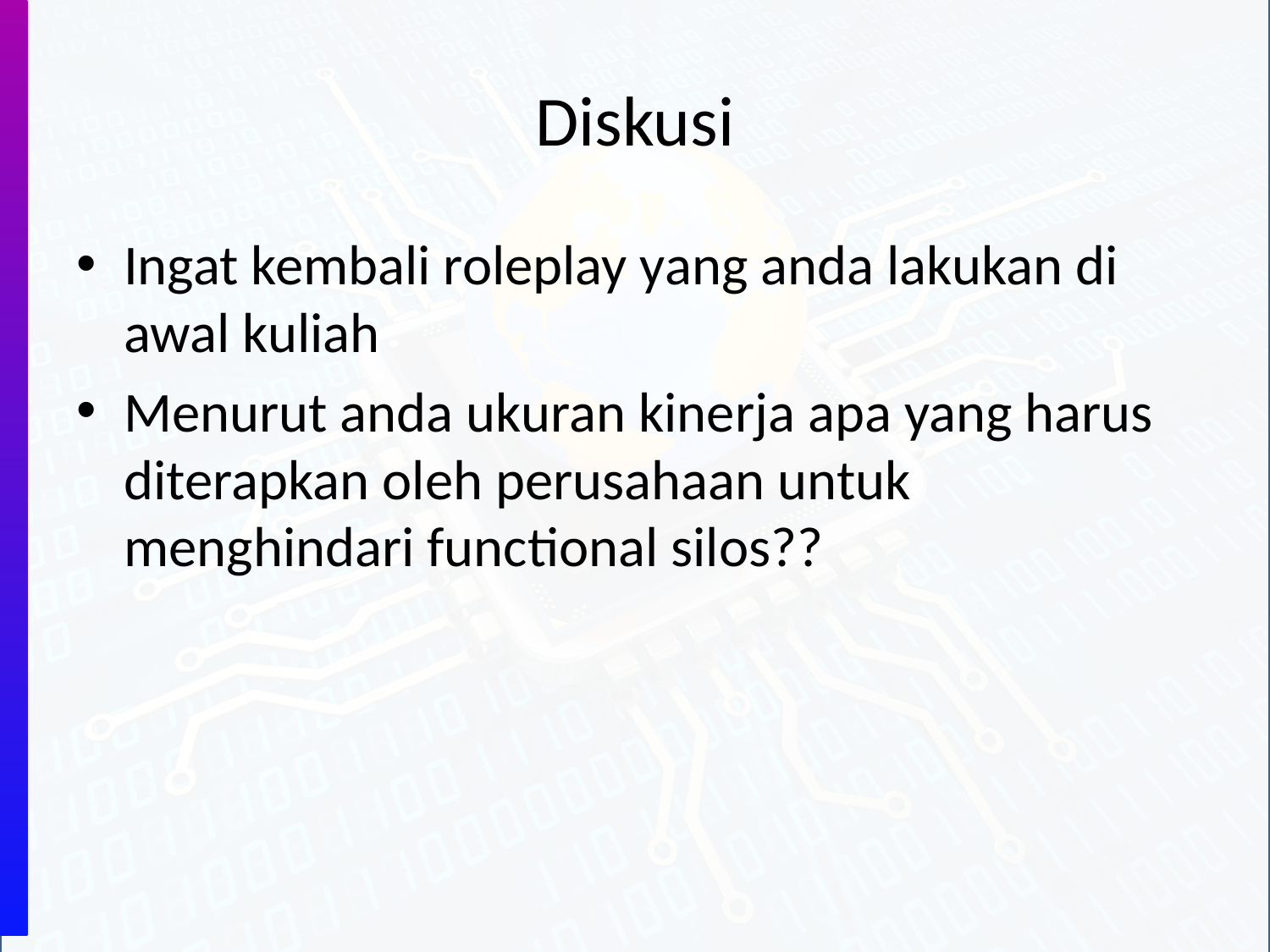

# Diskusi
Ingat kembali roleplay yang anda lakukan di awal kuliah
Menurut anda ukuran kinerja apa yang harus diterapkan oleh perusahaan untuk menghindari functional silos??